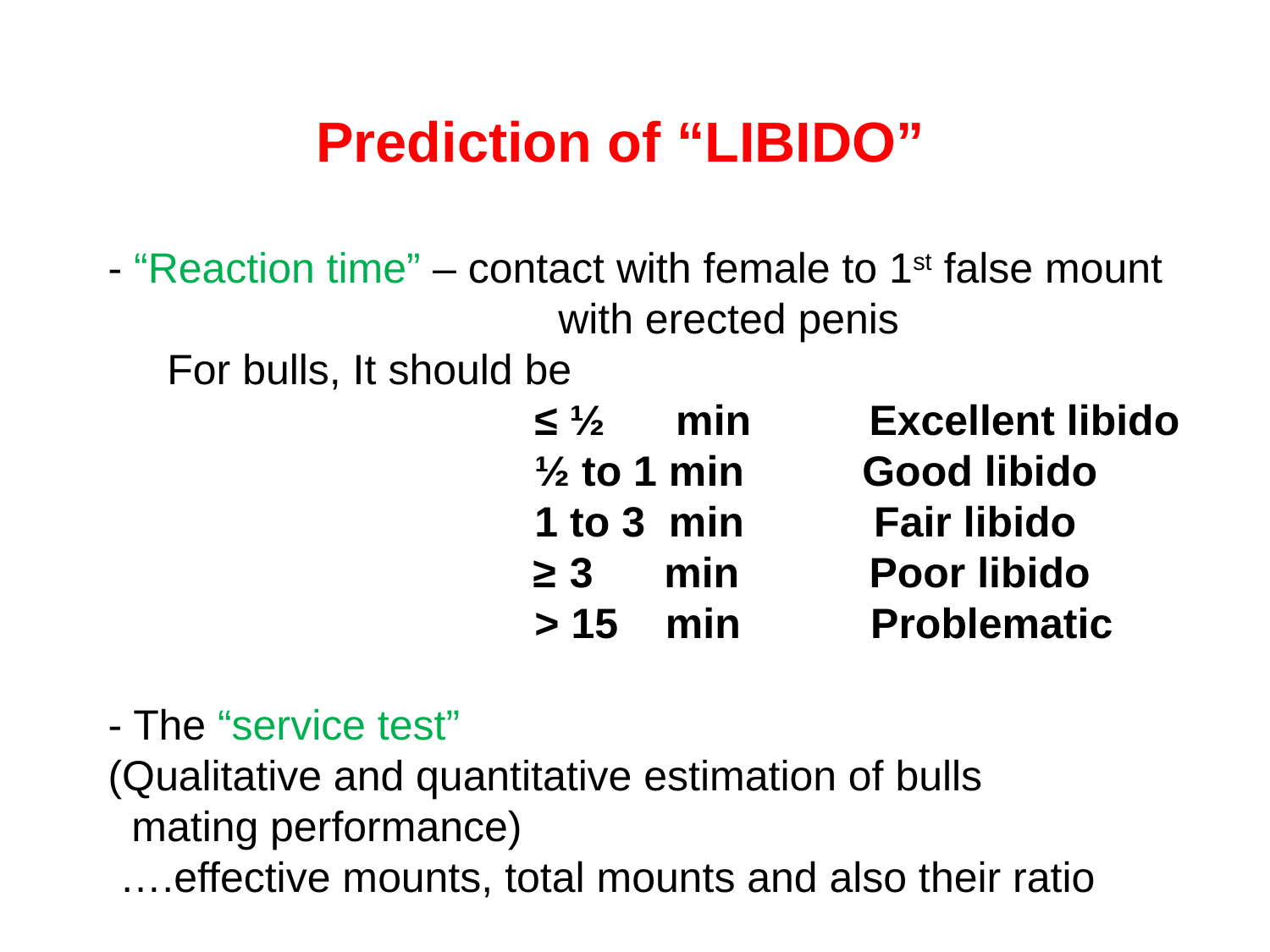

Prediction of “LIBIDO”

    - “Reaction time” – contact with female to 1st false mount
                                          with erected penis
         For bulls, It should be
                                        ≤ ½      min          Excellent libido
                                        ½ to 1 min          Good libido
                                        1 to 3  min           Fair libido
                                        ≥ 3      min           Poor libido
                                        > 15    min           Problematic

    - The “service test”
    (Qualitative and quantitative estimation of bulls
      mating performance)
     ….effective mounts, total mounts and also their ratio